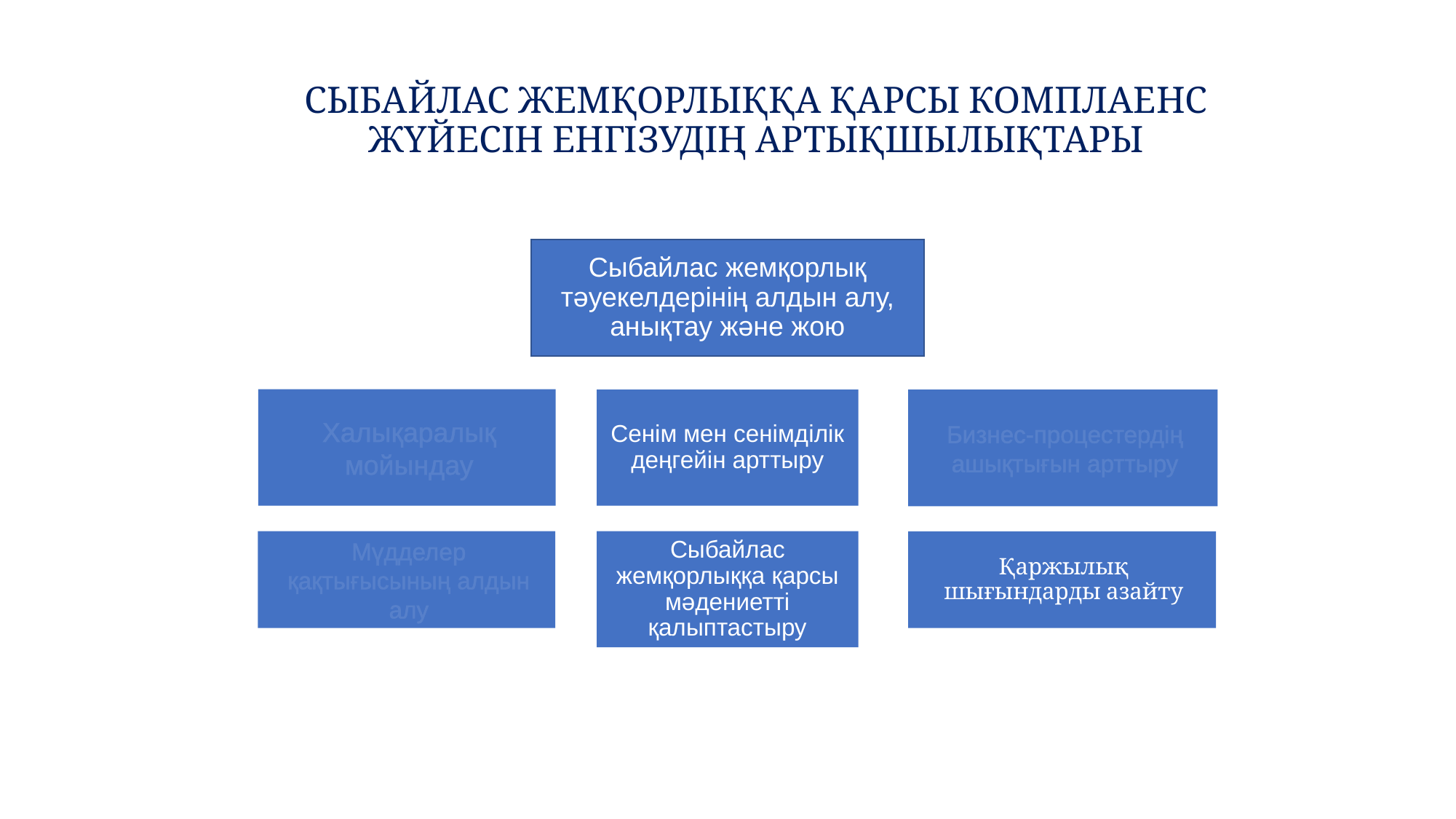

# СЫБАЙЛАС ЖЕМҚОРЛЫҚҚА ҚАРСЫ КОМПЛАЕНС ЖҮЙЕСІН ЕНГІЗУДІҢ АРТЫҚШЫЛЫҚТАРЫ
Сыбайлас жемқорлық тәуекелдерінің алдын алу, анықтау және жою
Халықаралық
мойындау
Бизнес-процестердің ашықтығын арттыру
Сенім мен сенімділік деңгейін арттыру
Сыбайлас жемқорлыққа қарсы мәдениетті қалыптастыру
Мүдделер қақтығысының алдын алу
Қаржылық шығындарды азайту